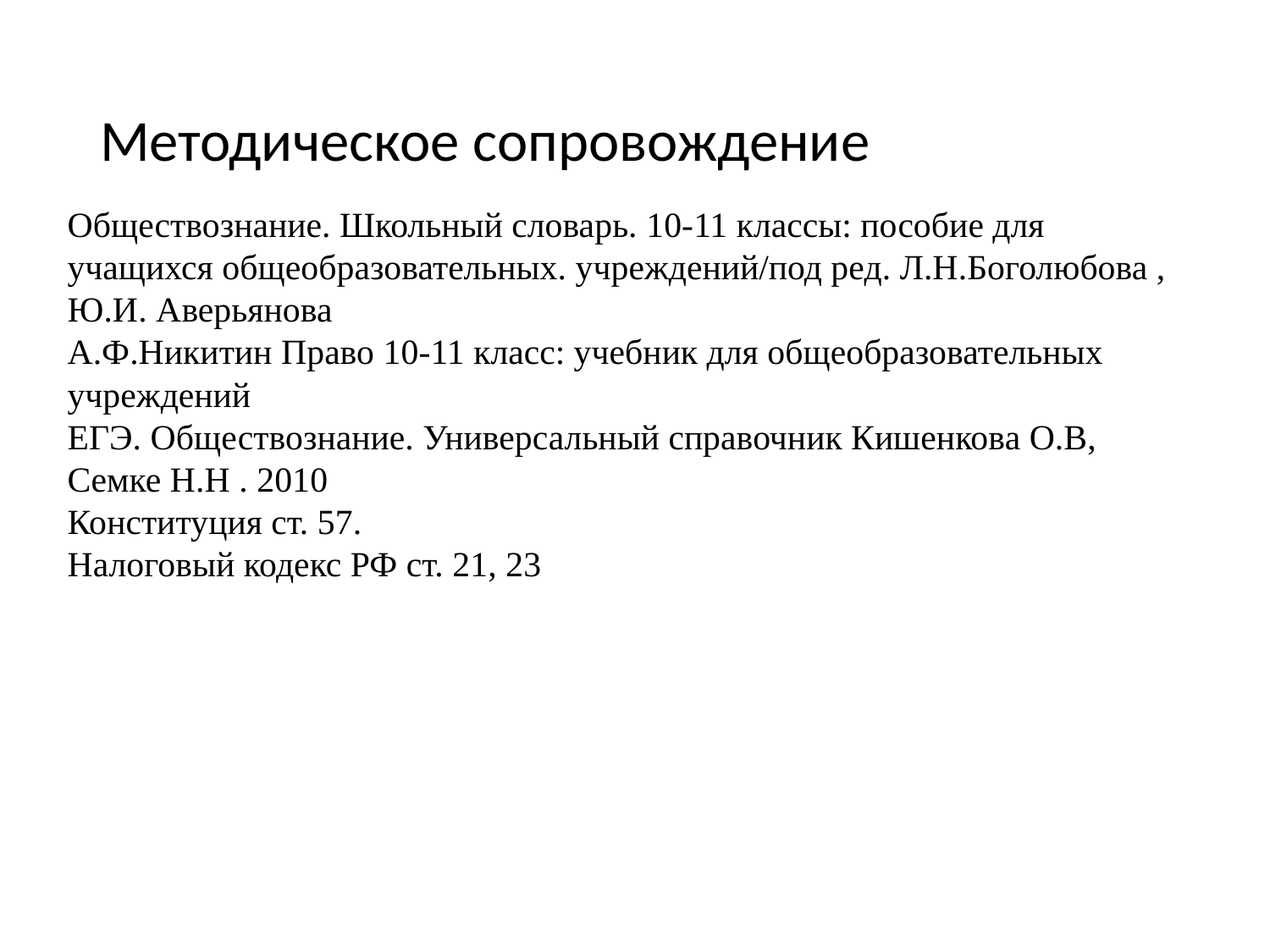

# Методическое сопровождение
Обществознание. Школьный словарь. 10-11 классы: пособие для  учащихся общеобразовательных. учреждений/под ред. Л.Н.Боголюбова , Ю.И. Аверьянова
А.Ф.Никитин Право 10-11 класс: учебник для общеобразовательных учреждений
ЕГЭ. Обществознание. Универсальный справочник Кишенкова О.В, Семке Н.Н . 2010
Конституция ст. 57.
Налоговый кодекс РФ ст. 21, 23